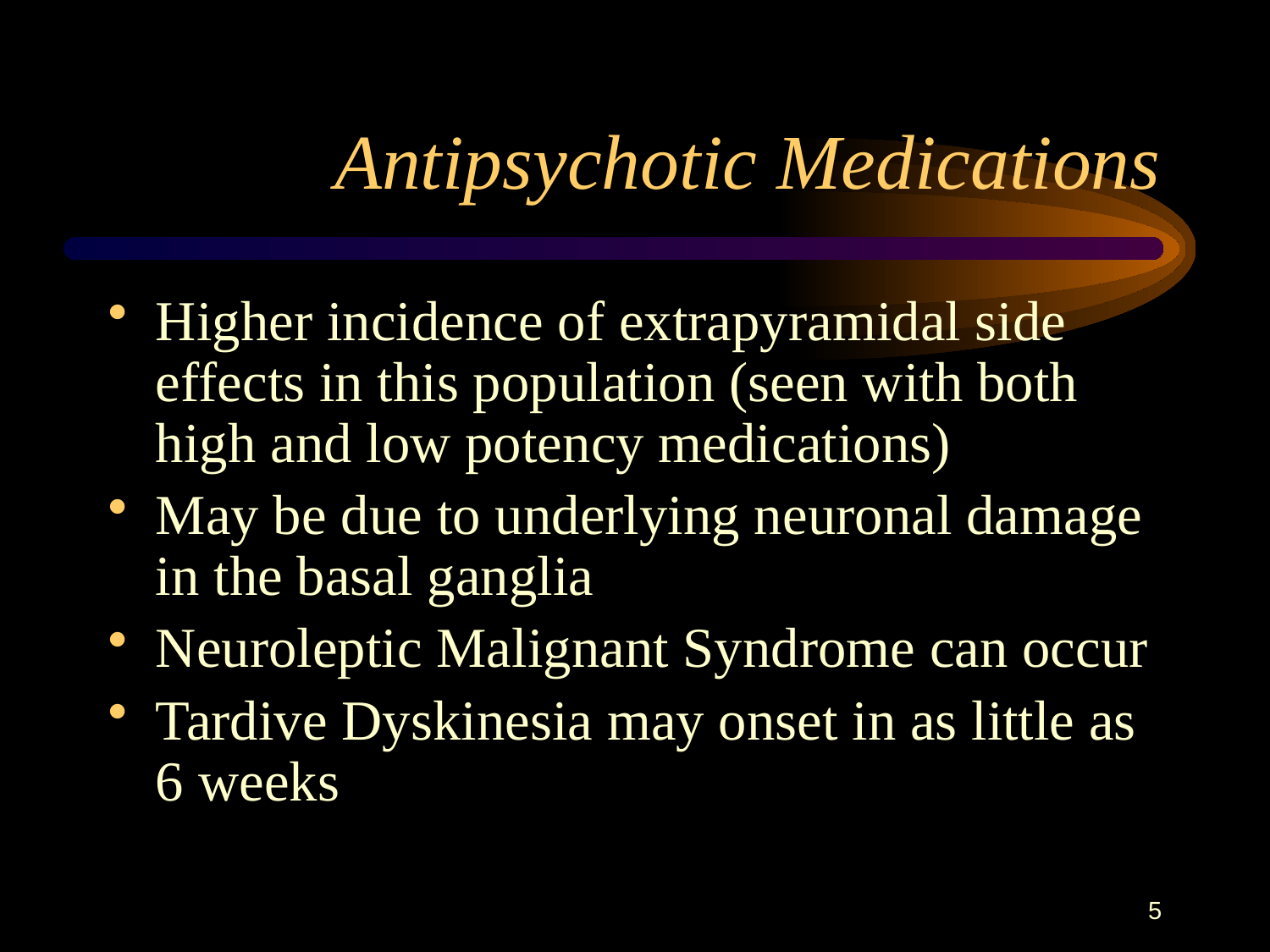

# Antipsychotic Medications
Higher incidence of extrapyramidal side effects in this population (seen with both high and low potency medications)
May be due to underlying neuronal damage in the basal ganglia
Neuroleptic Malignant Syndrome can occur
Tardive Dyskinesia may onset in as little as 6 weeks

5